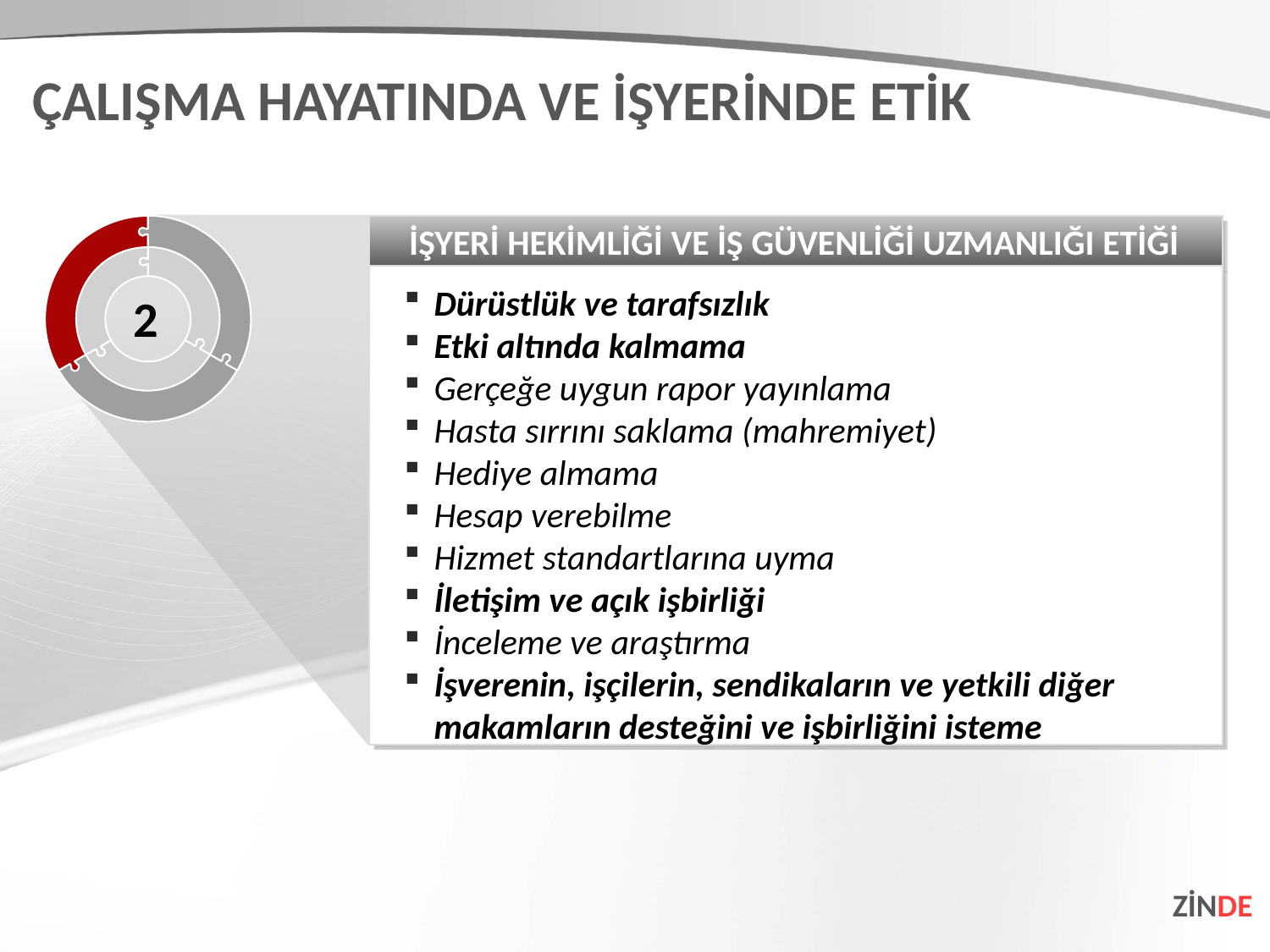

ÇALIŞMA HAYATINDA VE İŞYERİNDE ETİK

İŞYERİ HEKİMLİĞİ VE İŞ GÜVENLİĞİ UZMANLIĞI ETİĞİ
Dürüstlük ve tarafsızlık
Etki altında kalmama
Gerçeğe uygun rapor yayınlama
Hasta sırrını saklama (mahremiyet)
Hediye almama
Hesap verebilme
Hizmet standartlarına uyma
İletişim ve açık işbirliği
İnceleme ve araştırma
İşverenin, işçilerin, sendikaların ve yetkili diğer makamların desteğini ve işbirliğini isteme
2
ZİNDE